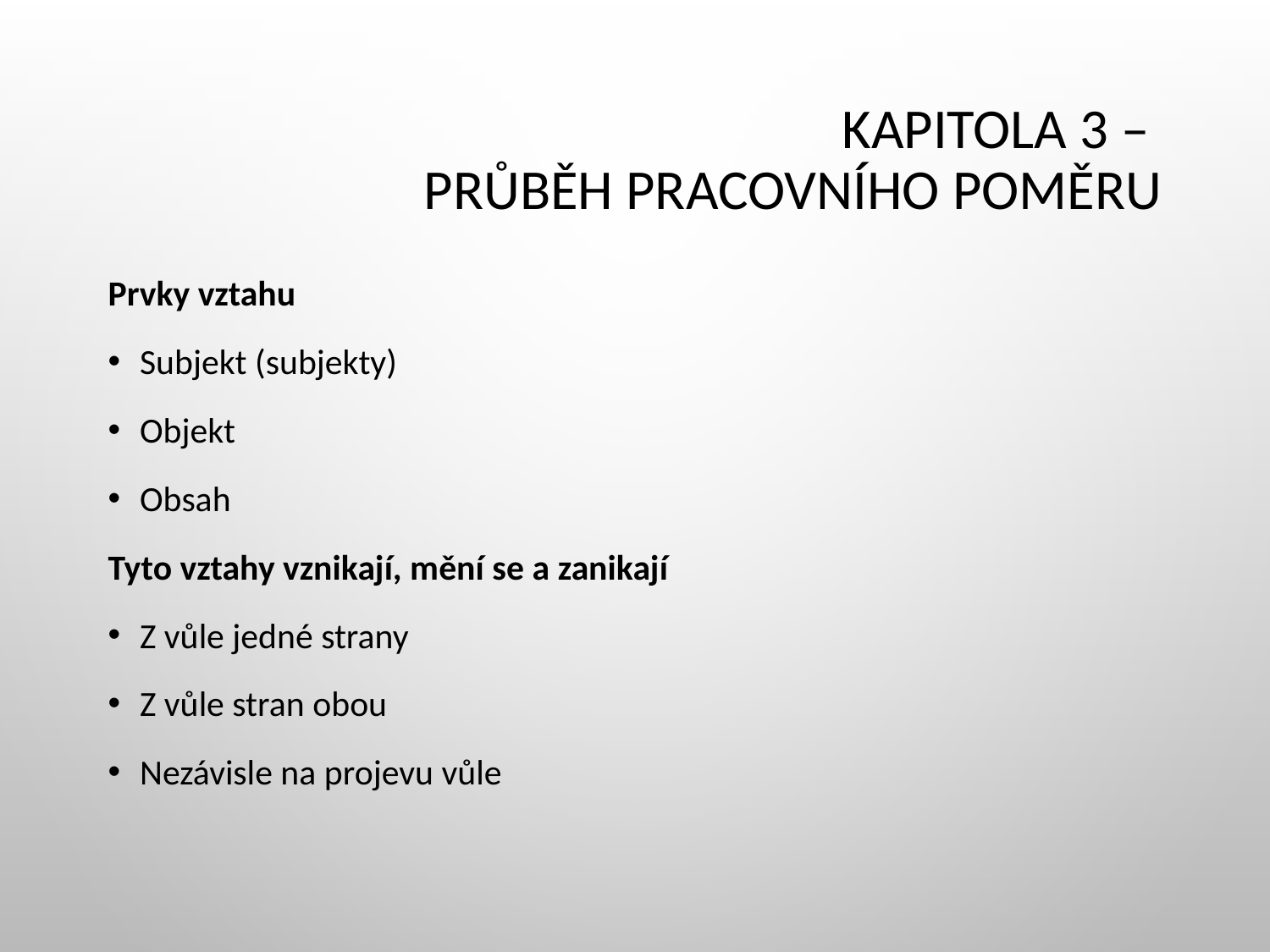

# Kapitola 3 – Průběh pracovního poměru
Prvky vztahu
Subjekt (subjekty)
Objekt
Obsah
Tyto vztahy vznikají, mění se a zanikají
Z vůle jedné strany
Z vůle stran obou
Nezávisle na projevu vůle